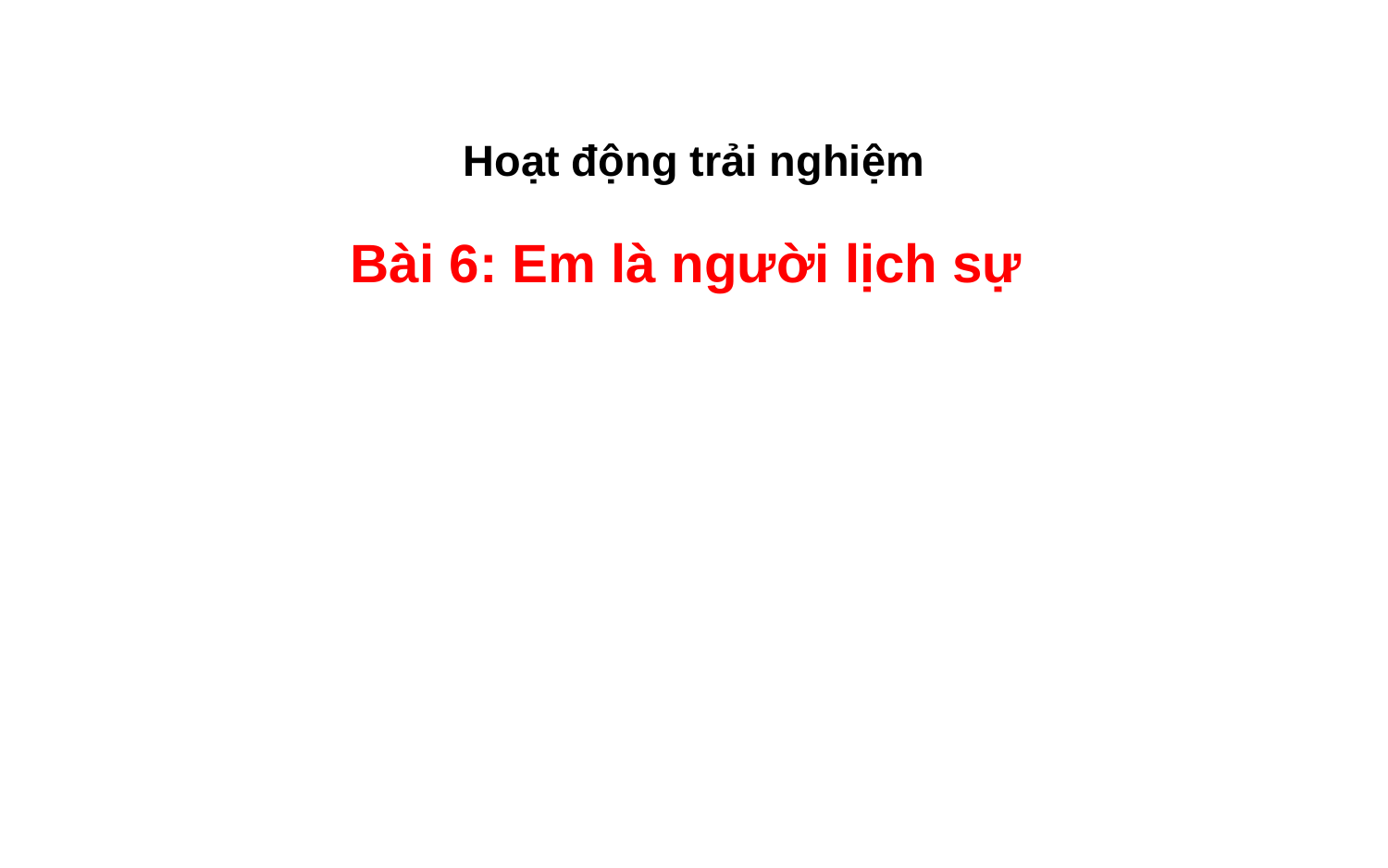

# Hoạt động trải nghiệm
Bài 6: Em là người lịch sự